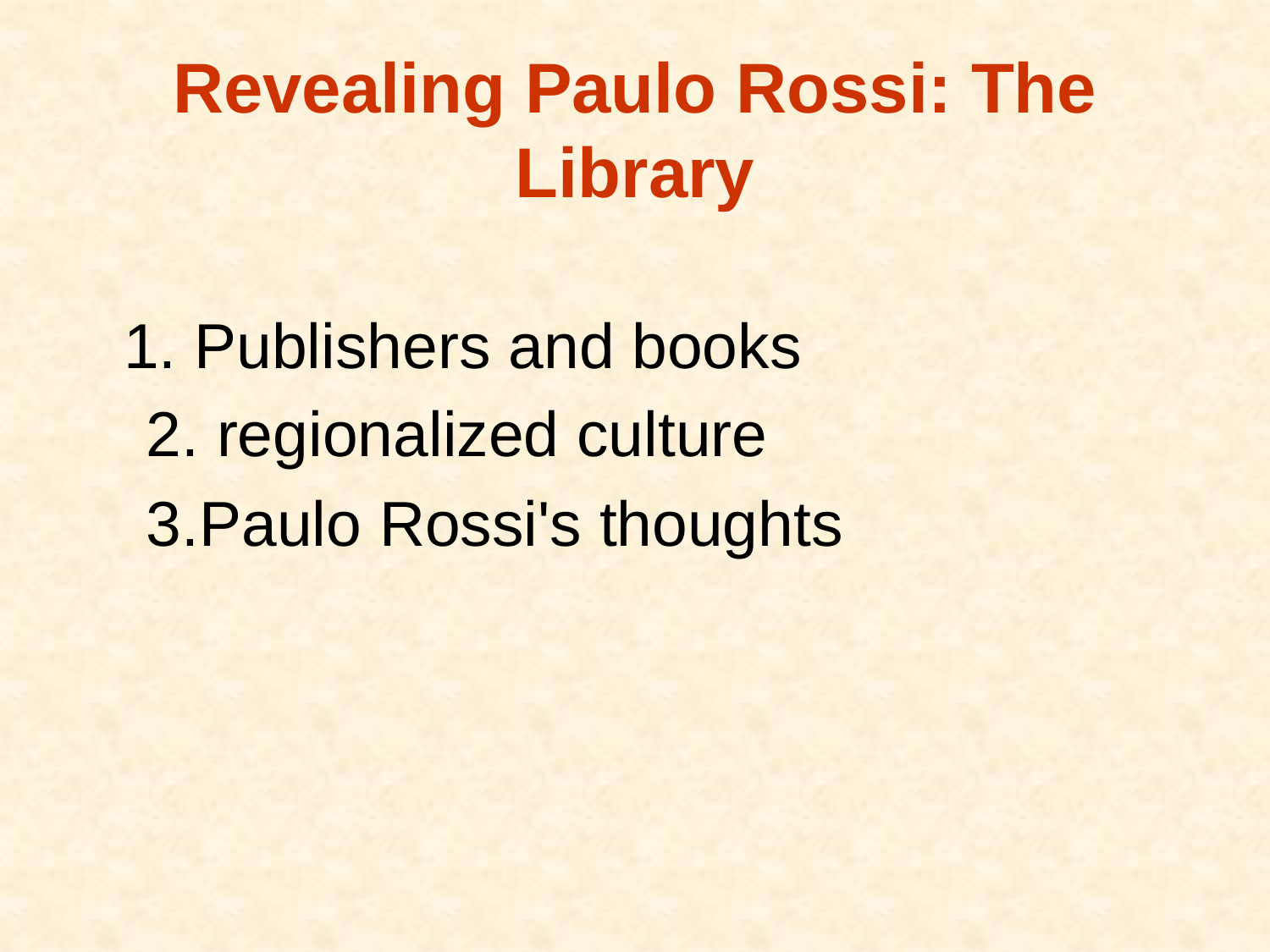

# Revealing Paulo Rossi: The Library
1. Publishers and books
    2. regionalized culture
    3.Paulo Rossi's thoughts